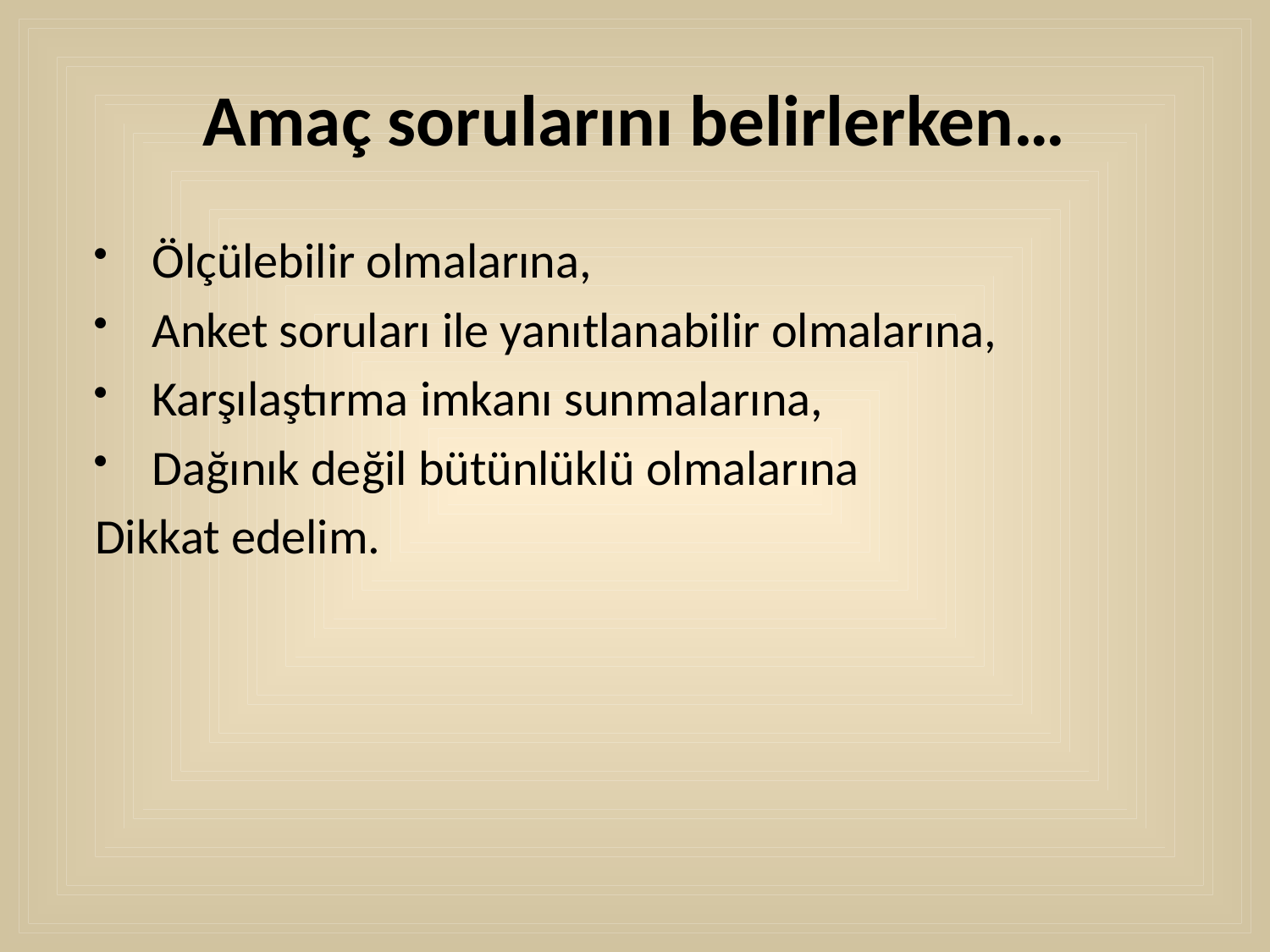

# Amaç sorularını belirlerken…
Ölçülebilir olmalarına,
Anket soruları ile yanıtlanabilir olmalarına,
Karşılaştırma imkanı sunmalarına,
Dağınık değil bütünlüklü olmalarına
Dikkat edelim.